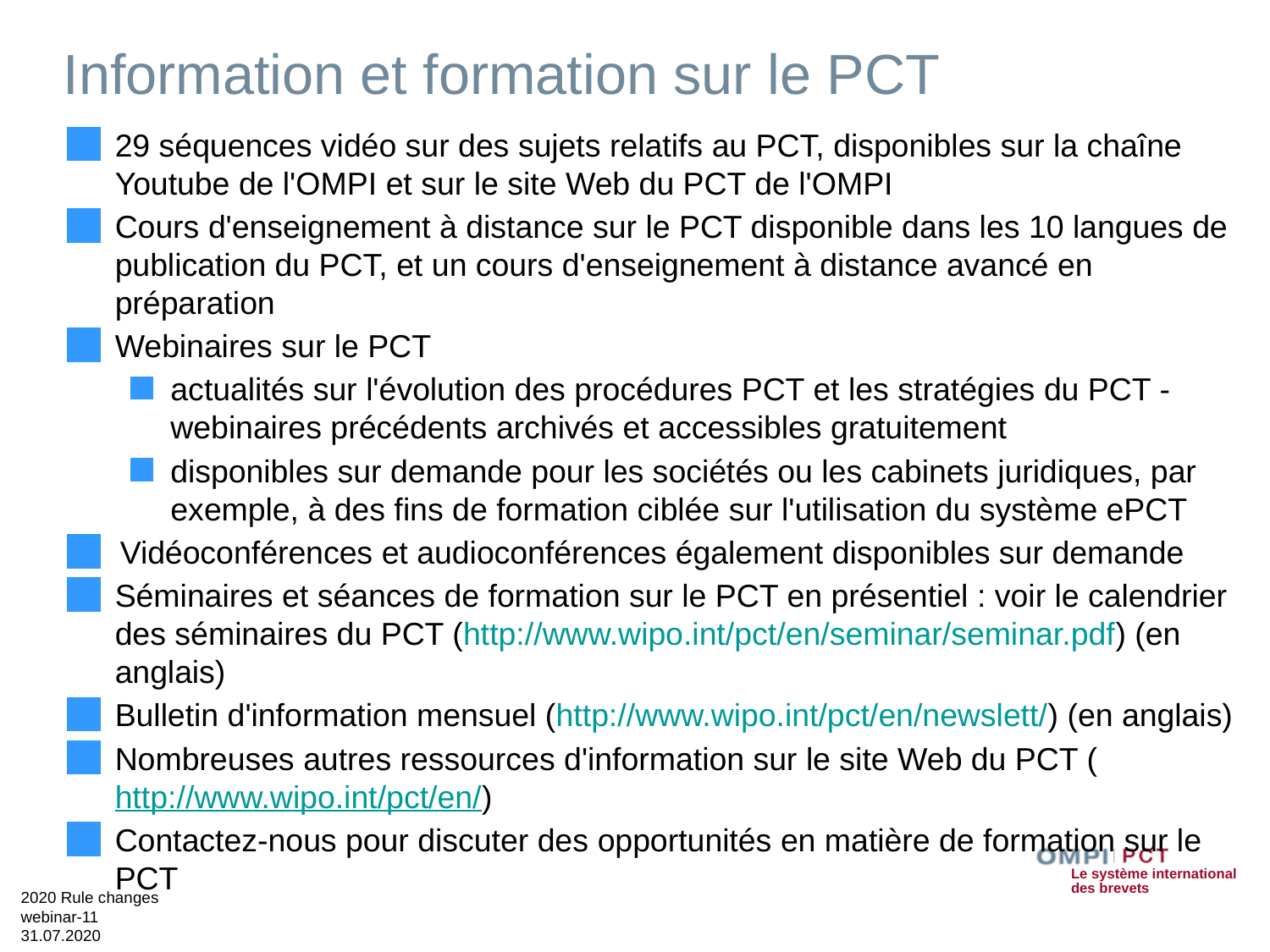

# Information et formation sur le PCT
29 séquences vidéo sur des sujets relatifs au PCT, disponibles sur la chaîne Youtube de l'OMPI et sur le site Web du PCT de l'OMPI
Cours d'enseignement à distance sur le PCT disponible dans les 10 langues de publication du PCT, et un cours d'enseignement à distance avancé en préparation
Webinaires sur le PCT
actualités sur l'évolution des procédures PCT et les stratégies du PCT - webinaires précédents archivés et accessibles gratuitement
disponibles sur demande pour les sociétés ou les cabinets juridiques, par exemple, à des fins de formation ciblée sur l'utilisation du système ePCT
Vidéoconférences et audioconférences également disponibles sur demande
Séminaires et séances de formation sur le PCT en présentiel : voir le calendrier des séminaires du PCT (http://www.wipo.int/pct/en/seminar/seminar.pdf) (en anglais)
Bulletin d'information mensuel (http://www.wipo.int/pct/en/newslett/) (en anglais)
Nombreuses autres ressources d'information sur le site Web du PCT (http://www.wipo.int/pct/en/)
Contactez-nous pour discuter des opportunités en matière de formation sur le PCT